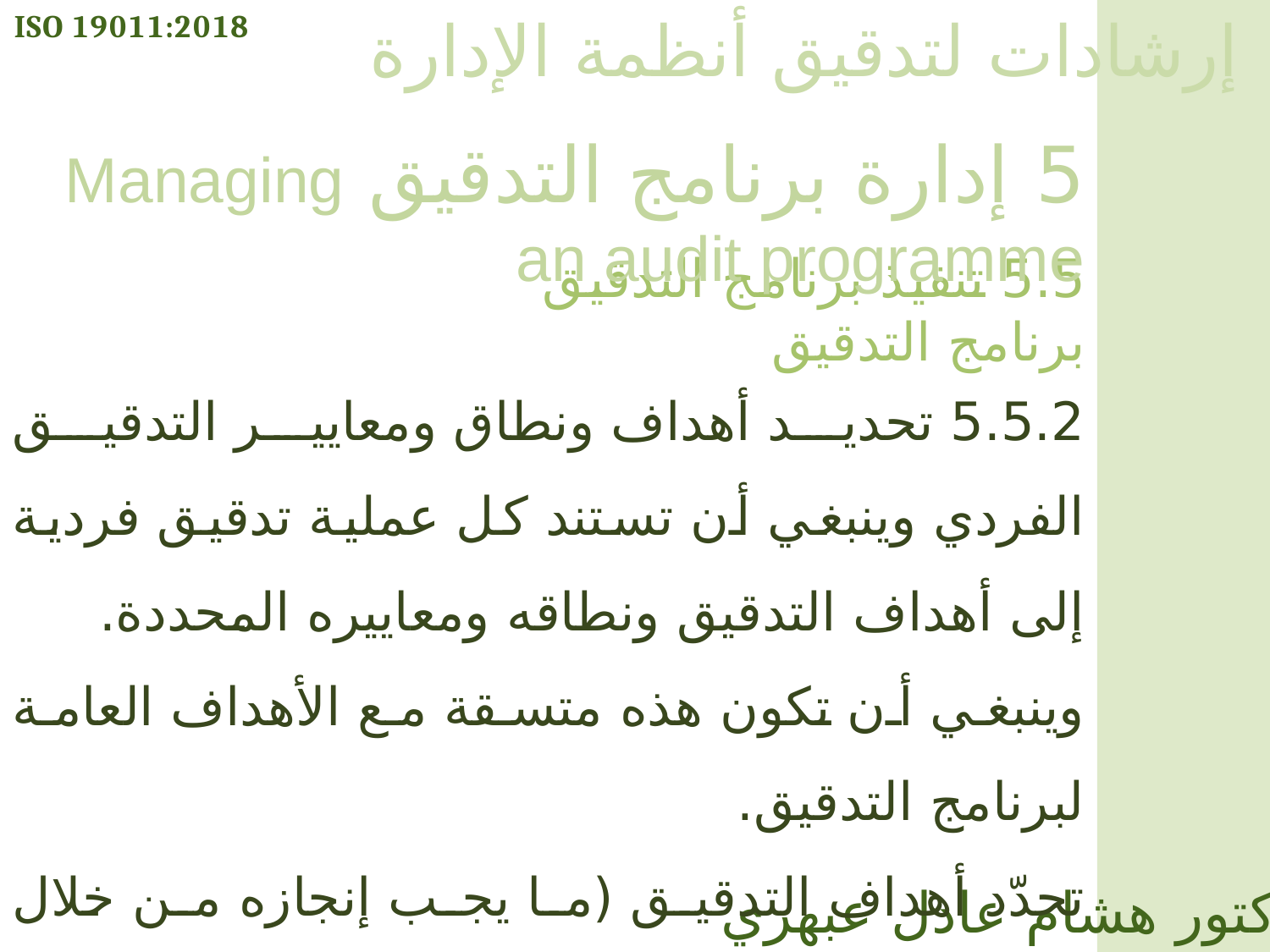

ISO 19011:2018
إرشادات لتدقيق أنظمة الإدارة

5 إدارة برنامج التدقيق Managing an audit programme
5.5 تنفيذ برنامج التدقيق برنامج التدقيق
5.5.2 تحديد أهداف ونطاق ومعايير التدقيق الفردي وينبغي أن تستند كل عملية تدقيق فردية إلى أهداف التدقيق ونطاقه ومعاييره المحددة.
وينبغي أن تكون هذه متسقة مع الأهداف العامة لبرنامج التدقيق.
تحدّد أهداف التدقيق (ما يجب إنجازه من خلال التدقيق الفردي )وقد تشمل ما يلي:
الدكتور هشام عادل عبهري